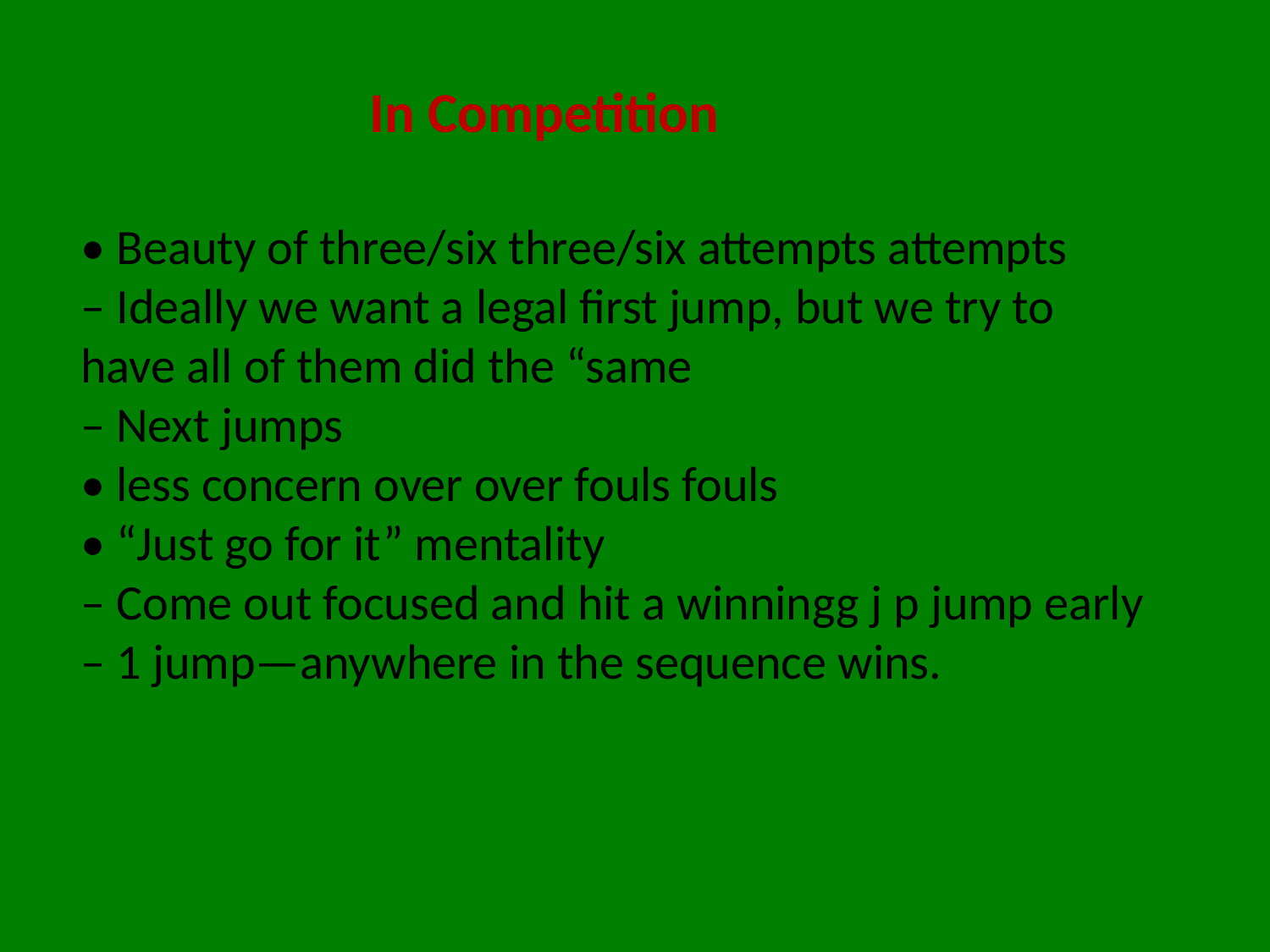

In Competition

• Beauty of three/six three/six attempts attempts
– Ideally we want a legal first jump, but we try to
have all of them did the “same
– Next jumps
• less concern over over fouls fouls
• “Just go for it” mentality
– Come out focused and hit a winningg j p jump early
– 1 jump—anywhere in the sequence wins.